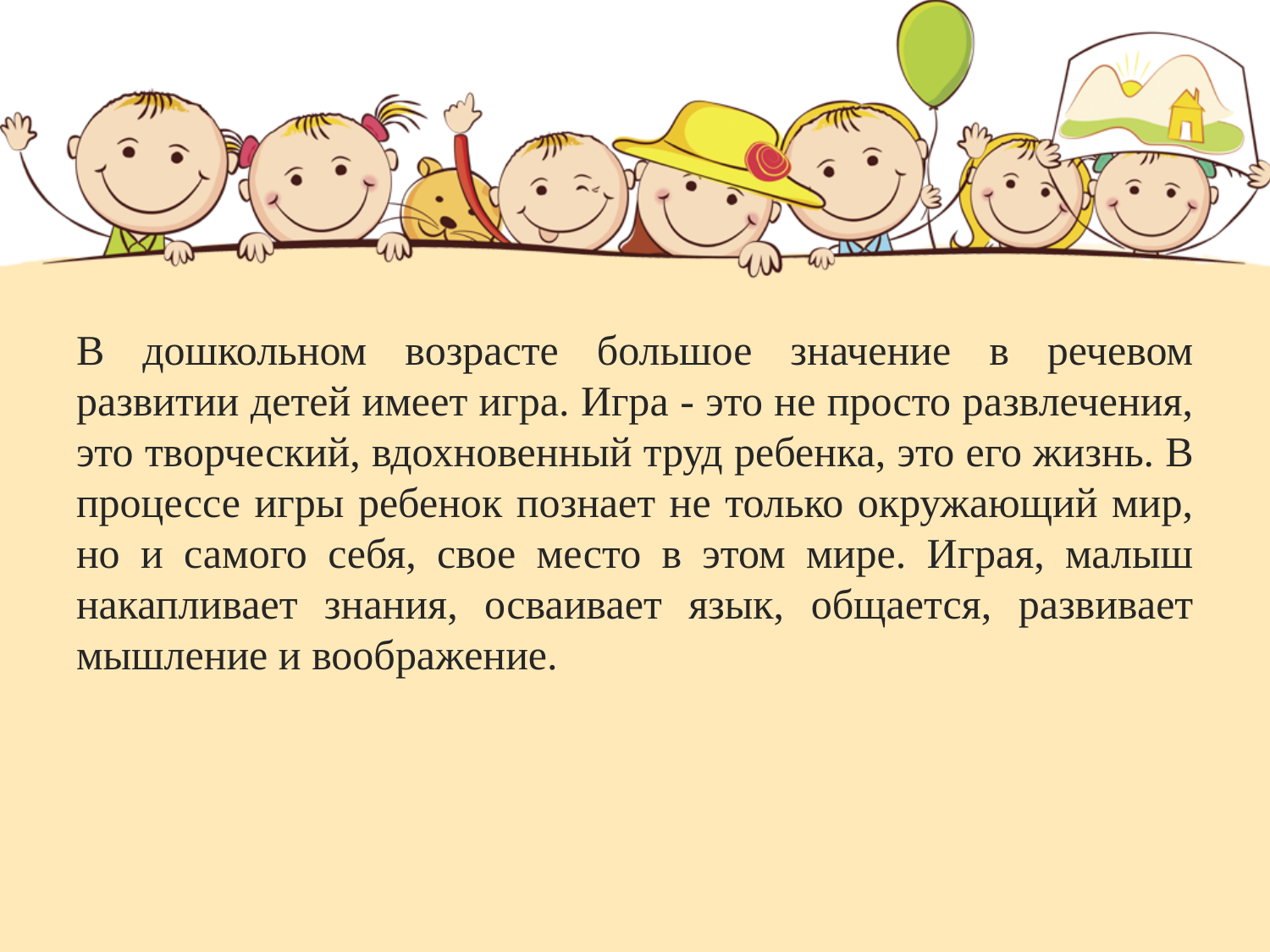

#
В дошкольном возрасте большое значение в речевом развитии детей имеет игра. Игра - это не просто развлечения, это творческий, вдохновенный труд ребенка, это его жизнь. В процессе игры ребенок познает не только окружающий мир, но и самого себя, свое место в этом мире. Играя, малыш накапливает знания, осваивает язык, общается, развивает мышление и воображение.